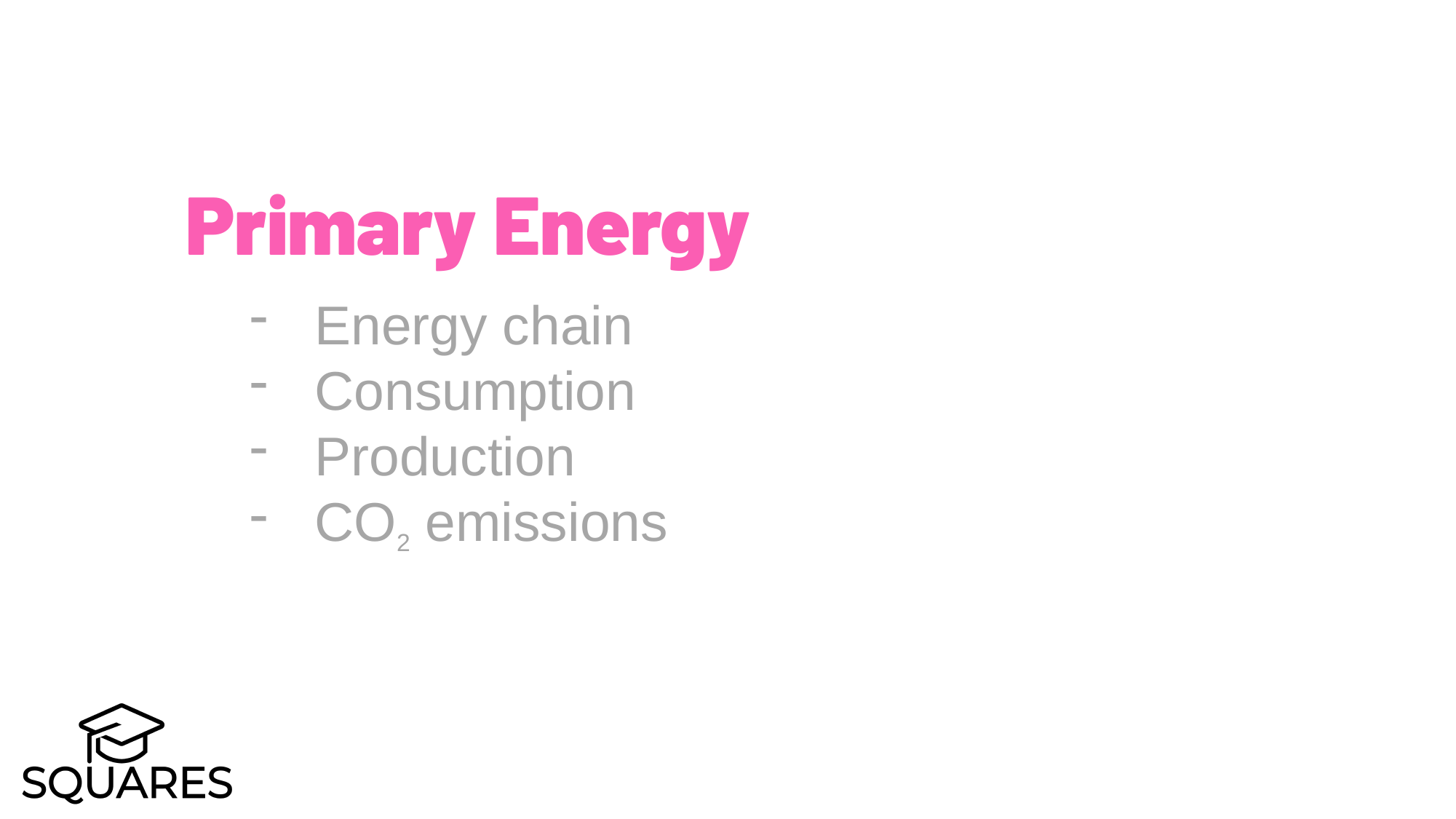

Primary Energy
Energy chain
Consumption
Production
CO2 emissions